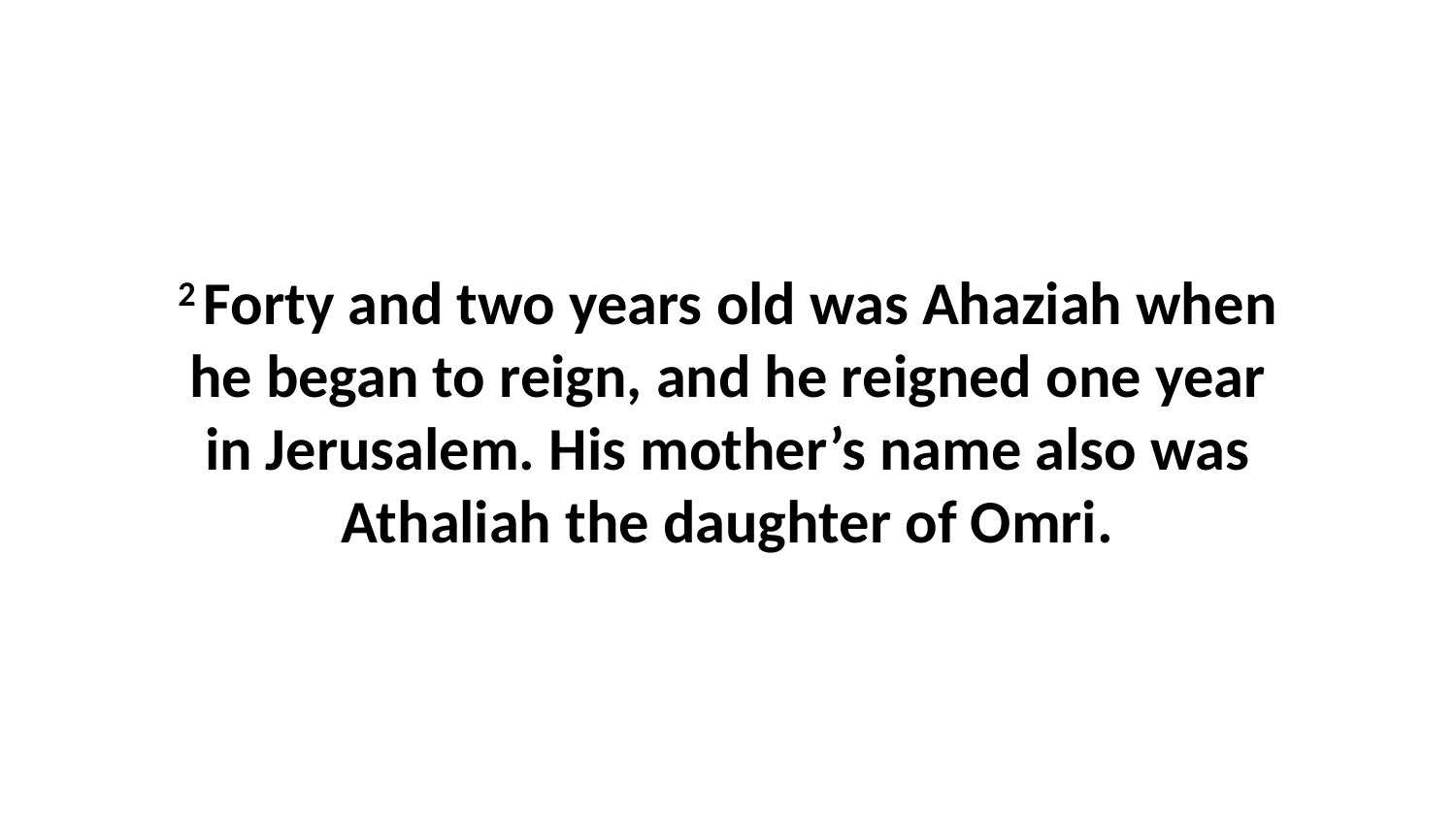

2 Forty and two years old was Ahaziah when he began to reign, and he reigned one year in Jerusalem. His mother’s name also was Athaliah the daughter of Omri.